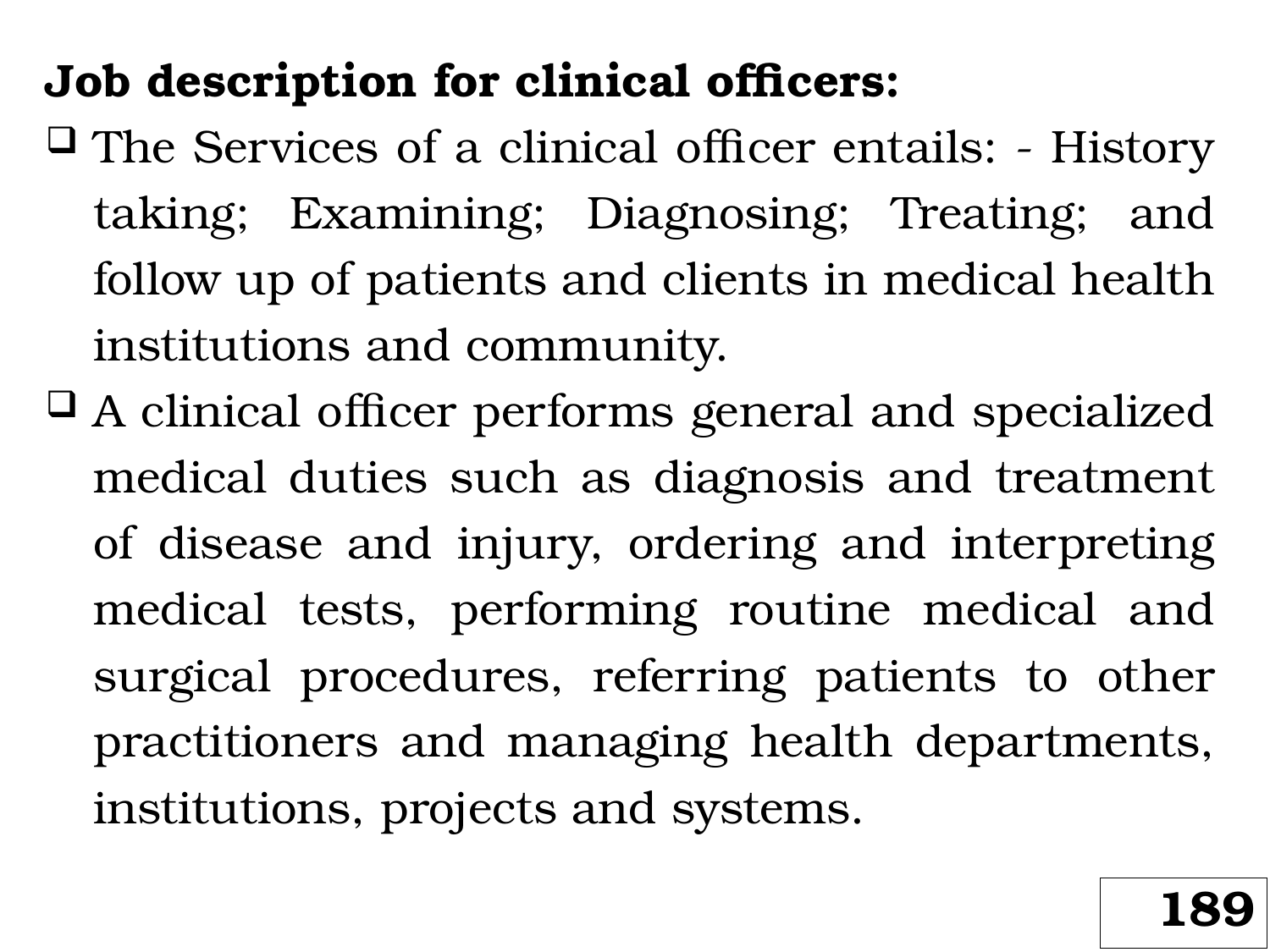

Job description for clinical officers:
The Services of a clinical officer entails: - History taking; Examining; Diagnosing; Treating; and follow up of patients and clients in medical health institutions and community.
A clinical officer performs general and specialized medical duties such as diagnosis and treatment of disease and injury, ordering and interpreting medical tests, performing routine medical and surgical procedures, referring patients to other practitioners and managing health departments, institutions, projects and systems.

189